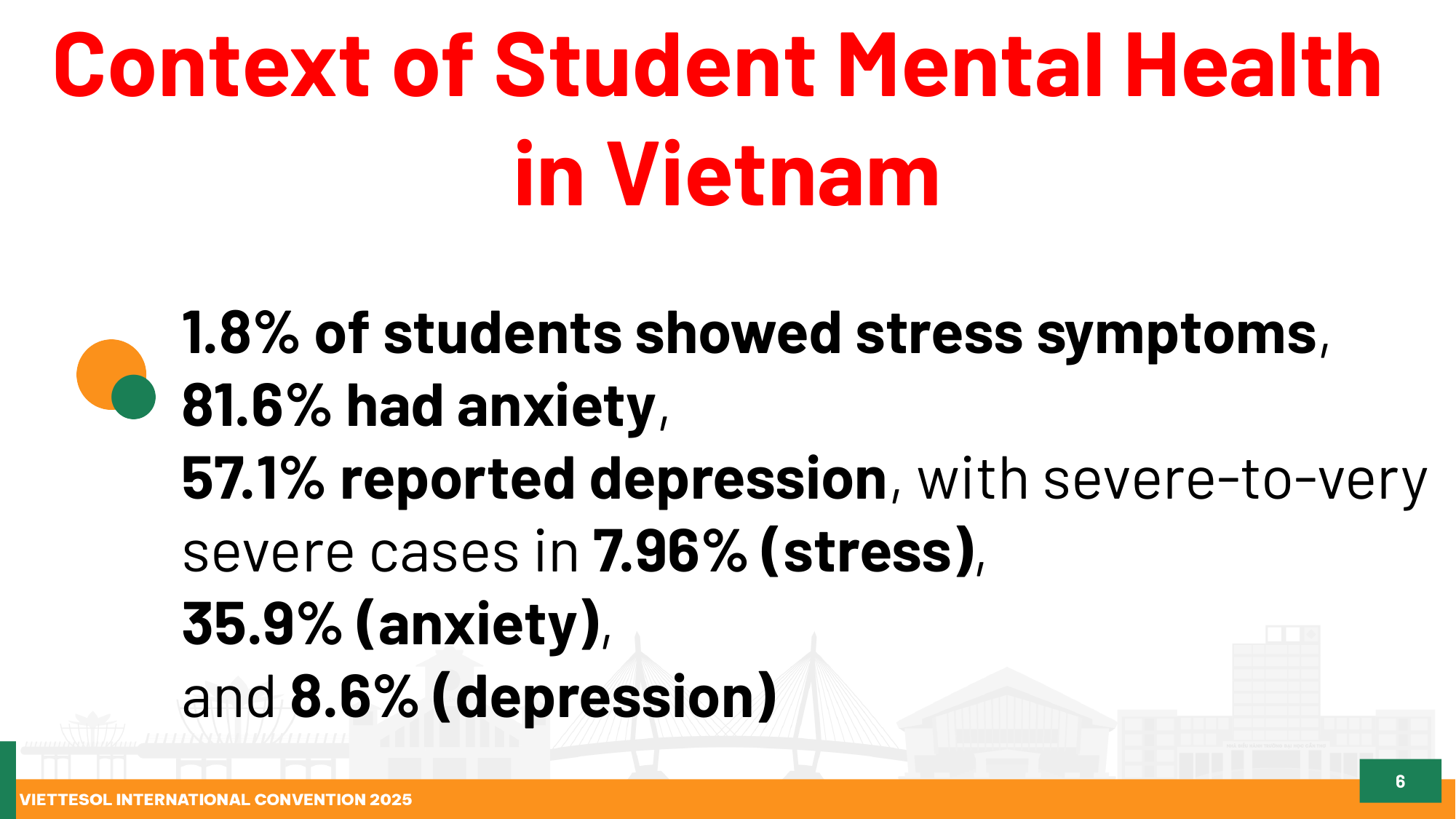

Context of Student Mental Health
in Vietnam
1.8% of students showed stress symptoms,
81.6% had anxiety,
57.1% reported depression, with severe-to-very severe cases in 7.96% (stress),
35.9% (anxiety),
and 8.6% (depression)
6